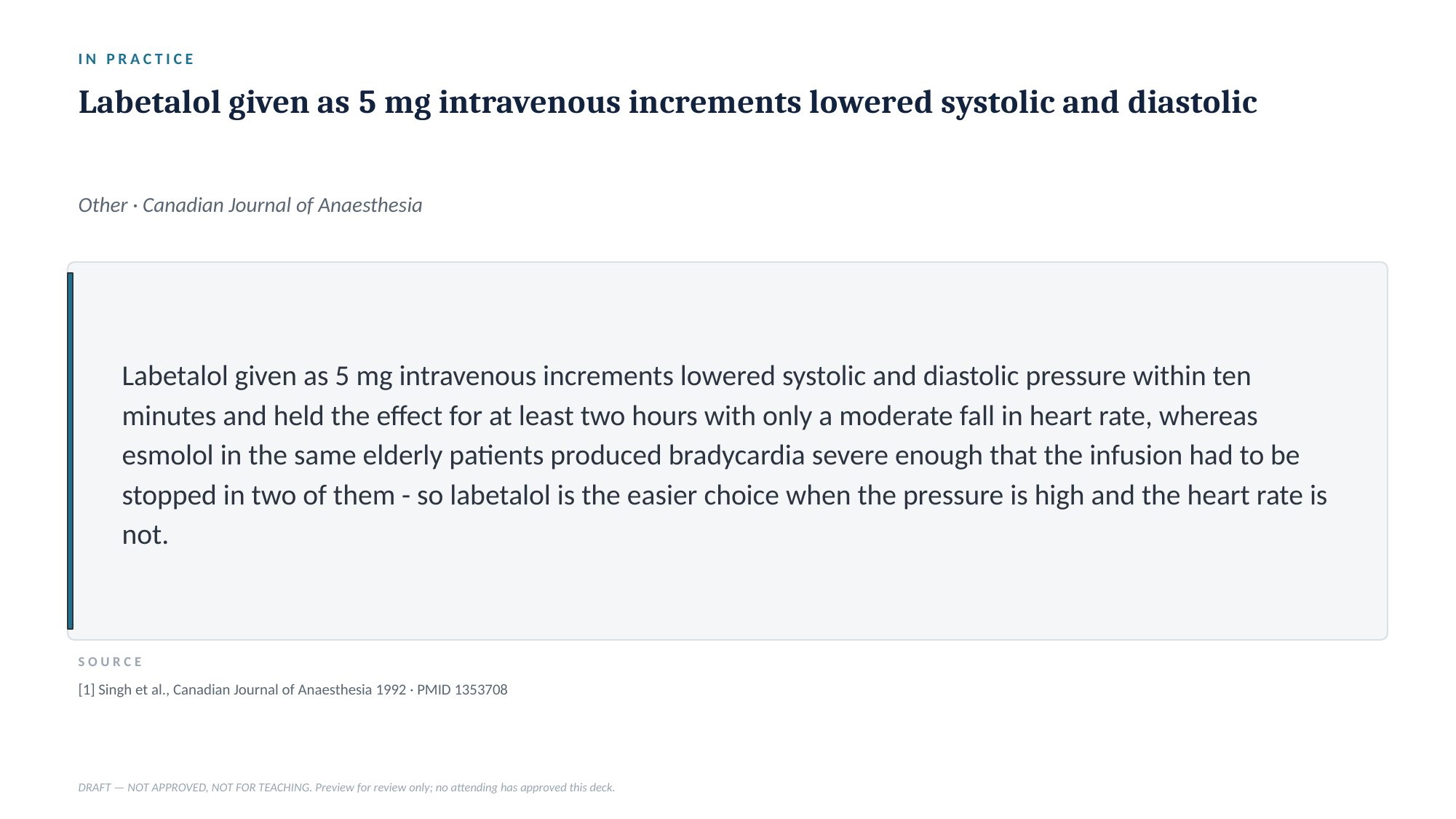

IN PRACTICE
Labetalol given as 5 mg intravenous increments lowered systolic and diastolic
Other · Canadian Journal of Anaesthesia

Labetalol given as 5 mg intravenous increments lowered systolic and diastolic pressure within ten minutes and held the effect for at least two hours with only a moderate fall in heart rate, whereas esmolol in the same elderly patients produced bradycardia severe enough that the infusion had to be stopped in two of them - so labetalol is the easier choice when the pressure is high and the heart rate is not.
SOURCE
[1] Singh et al., Canadian Journal of Anaesthesia 1992 · PMID 1353708
DRAFT — NOT APPROVED, NOT FOR TEACHING. Preview for review only; no attending has approved this deck.